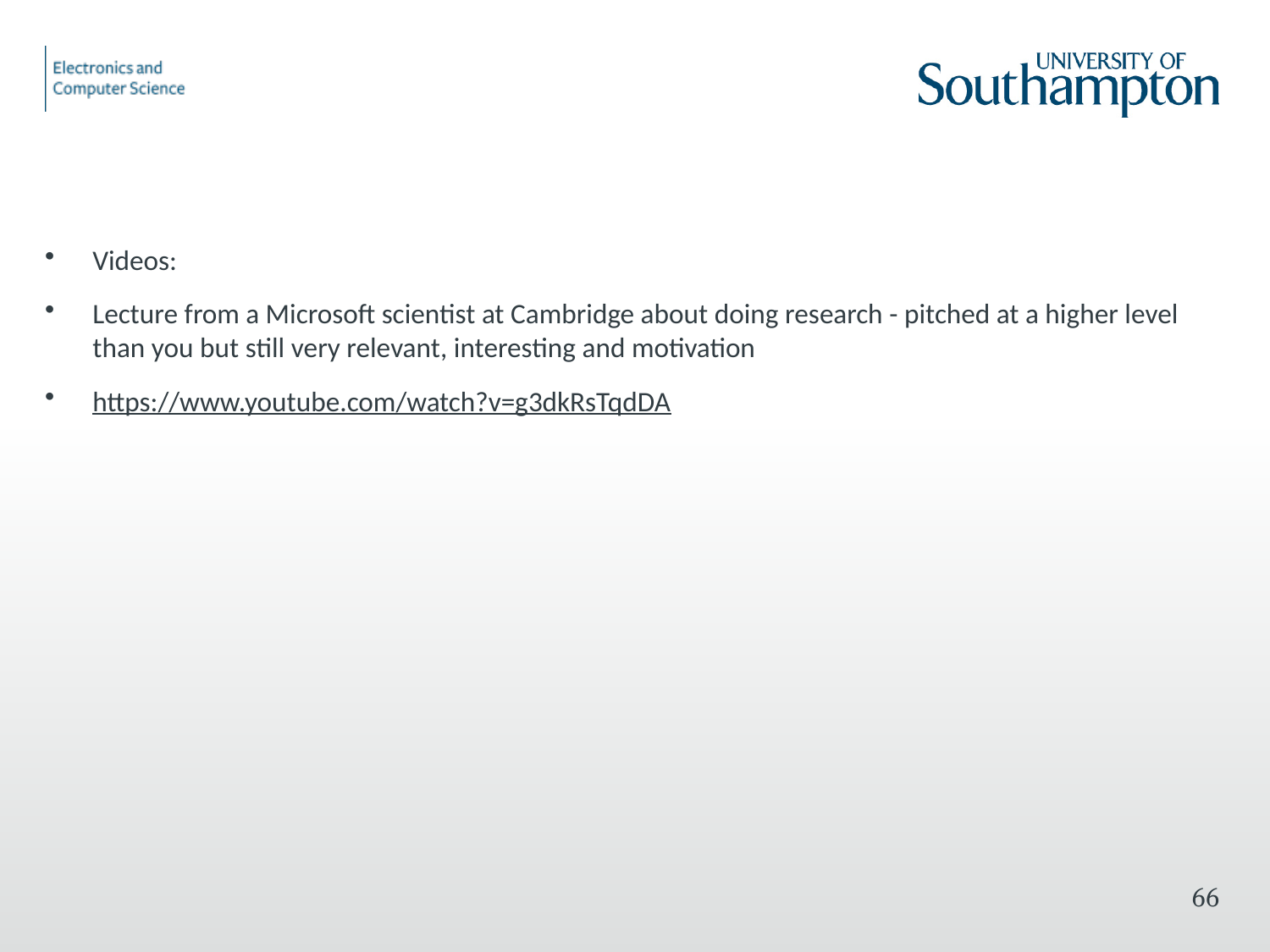

#
Videos:
Lecture from a Microsoft scientist at Cambridge about doing research - pitched at a higher level than you but still very relevant, interesting and motivation
https://www.youtube.com/watch?v=g3dkRsTqdDA
66